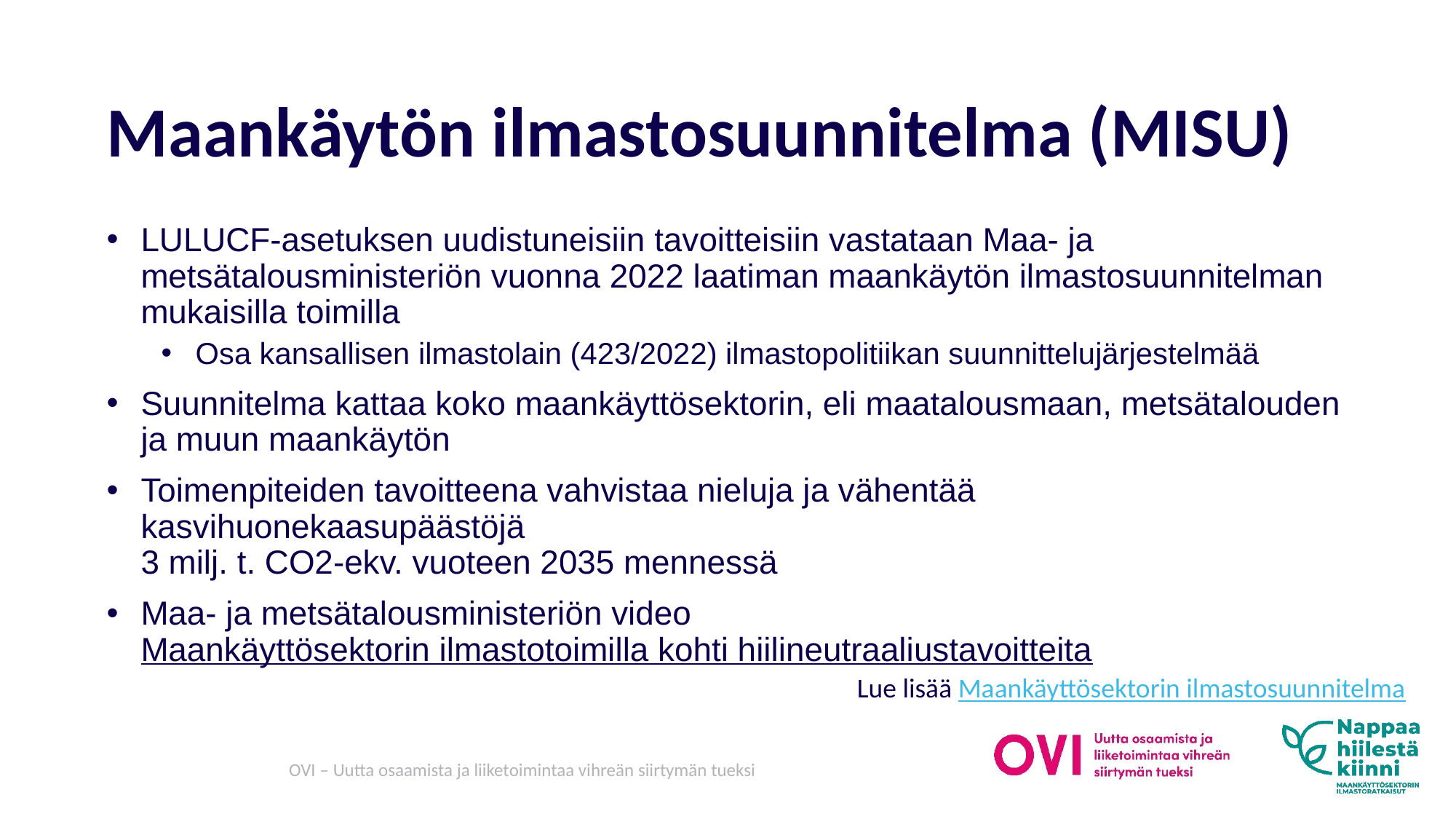

# Maankäytön ilmastosuunnitelma (MISU)
LULUCF-asetuksen uudistuneisiin tavoitteisiin vastataan Maa- ja metsätalousministeriön vuonna 2022 laatiman maankäytön ilmastosuunnitelman mukaisilla toimilla
Osa kansallisen ilmastolain (423/2022) ilmastopolitiikan suunnittelujärjestelmää
Suunnitelma kattaa koko maankäyttösektorin, eli maatalousmaan, metsätalouden ja muun maankäytön
Toimenpiteiden tavoitteena vahvistaa nieluja ja vähentää kasvihuonekaasupäästöjä
3 milj. t. CO2-ekv. vuoteen 2035 mennessä
Maa- ja metsätalousministeriön video Maankäyttösektorin ilmastotoimilla kohti hiilineutraaliustavoitteita
Lue lisää Maankäyttösektorin ilmastosuunnitelma
OVI – Uutta osaamista ja liiketoimintaa vihreän siirtymän tueksi